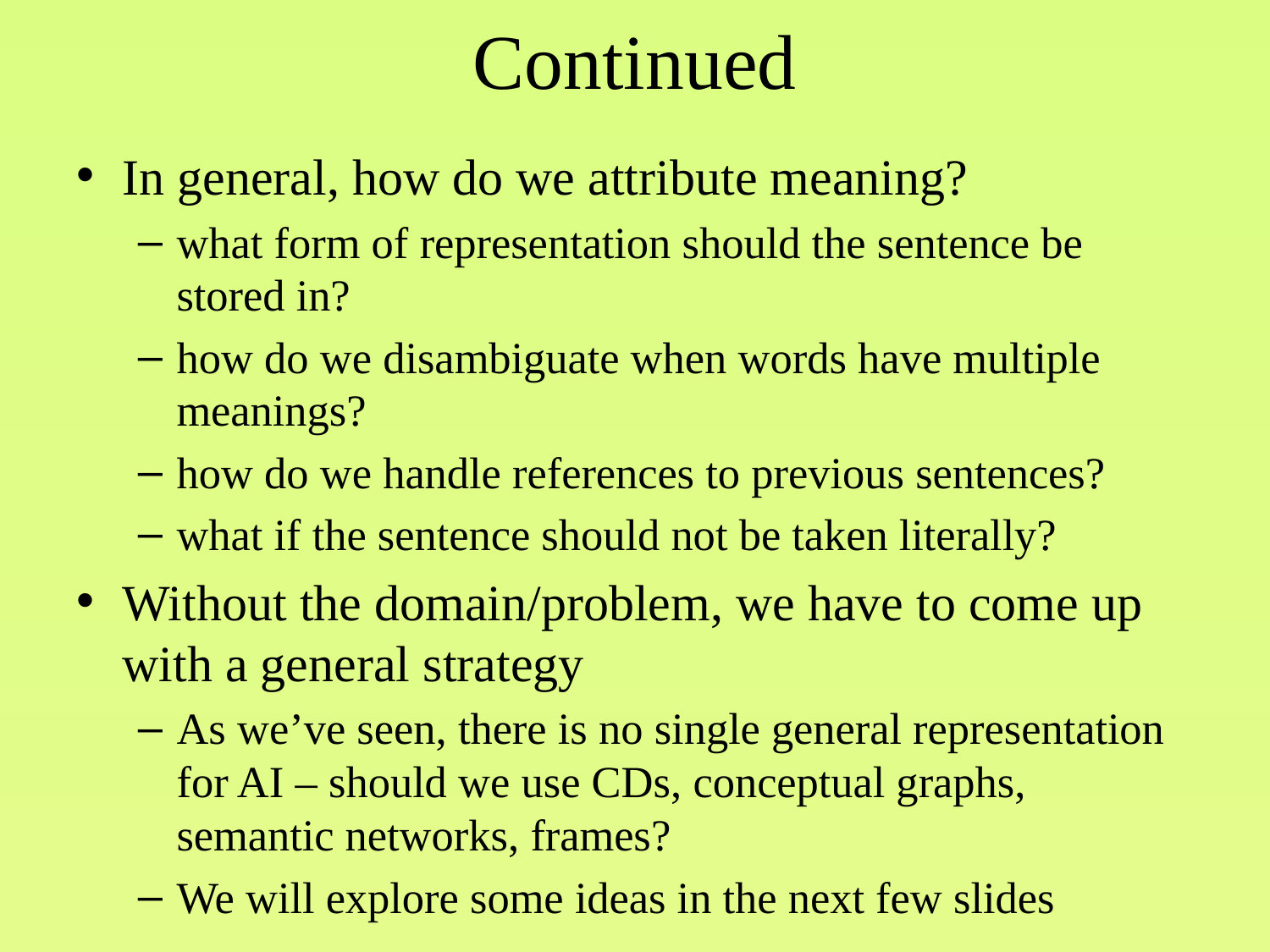

# Continued
In general, how do we attribute meaning?
what form of representation should the sentence be stored in?
how do we disambiguate when words have multiple meanings?
how do we handle references to previous sentences?
what if the sentence should not be taken literally?
Without the domain/problem, we have to come up with a general strategy
As we’ve seen, there is no single general representation for AI – should we use CDs, conceptual graphs, semantic networks, frames?
We will explore some ideas in the next few slides